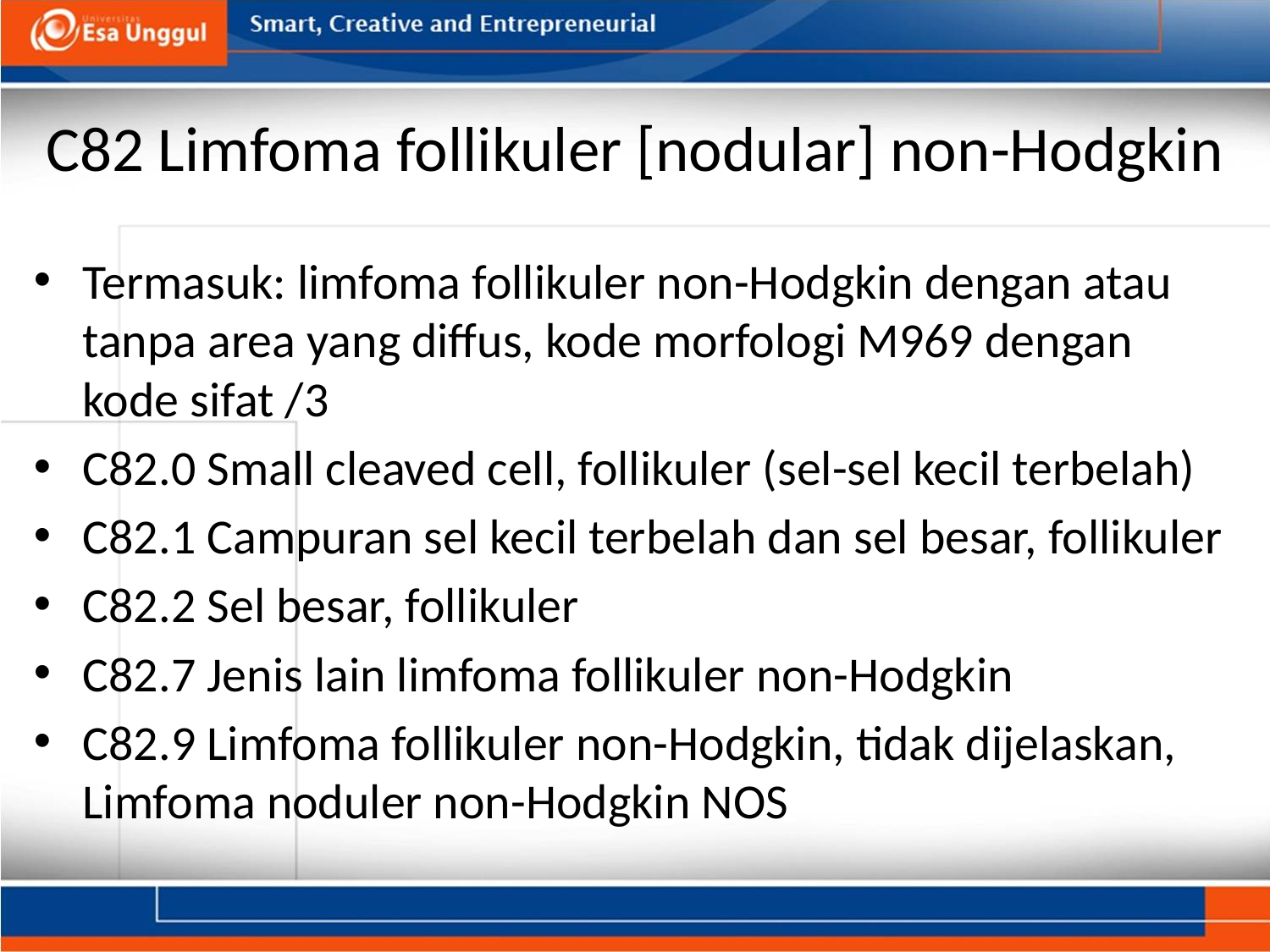

# C82 Limfoma follikuler [nodular] non-Hodgkin
Termasuk: limfoma follikuler non-Hodgkin dengan atau tanpa area yang diffus, kode morfologi M969 dengan kode sifat /3
C82.0 Small cleaved cell, follikuler (sel-sel kecil terbelah)
C82.1 Campuran sel kecil terbelah dan sel besar, follikuler
C82.2 Sel besar, follikuler
C82.7 Jenis lain limfoma follikuler non-Hodgkin
C82.9 Limfoma follikuler non-Hodgkin, tidak dijelaskan,  Limfoma noduler non-Hodgkin NOS